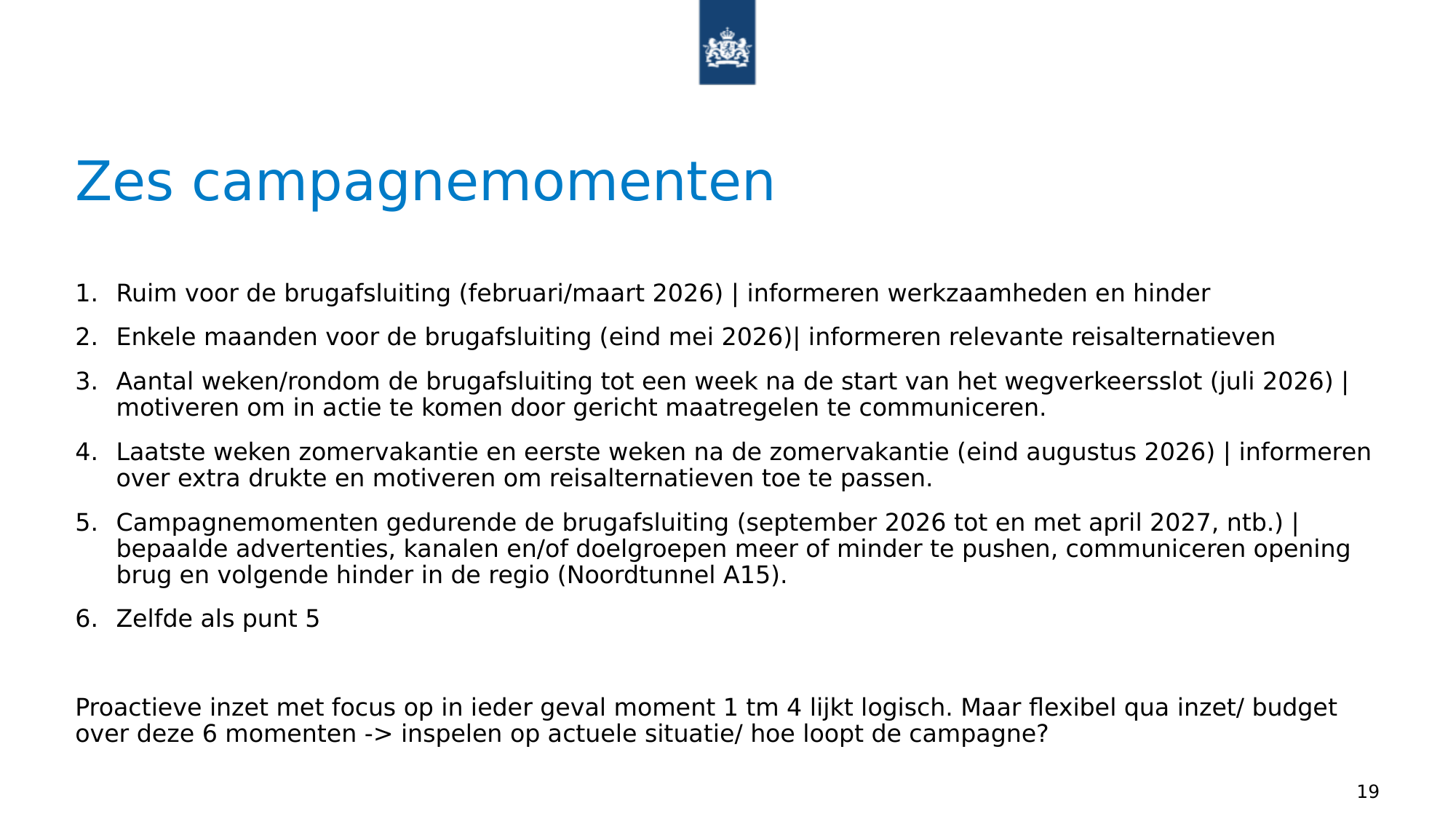

# Zes campagnemomenten
Ruim voor de brugafsluiting (februari/maart 2026) | informeren werkzaamheden en hinder
Enkele maanden voor de brugafsluiting (eind mei 2026)| informeren relevante reisalternatieven
Aantal weken/rondom de brugafsluiting tot een week na de start van het wegverkeersslot (juli 2026) | motiveren om in actie te komen door gericht maatregelen te communiceren.
Laatste weken zomervakantie en eerste weken na de zomervakantie (eind augustus 2026) | informeren over extra drukte en motiveren om reisalternatieven toe te passen.
Campagnemomenten gedurende de brugafsluiting (september 2026 tot en met april 2027, ntb.) | bepaalde advertenties, kanalen en/of doelgroepen meer of minder te pushen, communiceren opening brug en volgende hinder in de regio (Noordtunnel A15).
Zelfde als punt 5

Proactieve inzet met focus op in ieder geval moment 1 tm 4 lijkt logisch. Maar flexibel qua inzet/ budget over deze 6 momenten -> inspelen op actuele situatie/ hoe loopt de campagne?
19